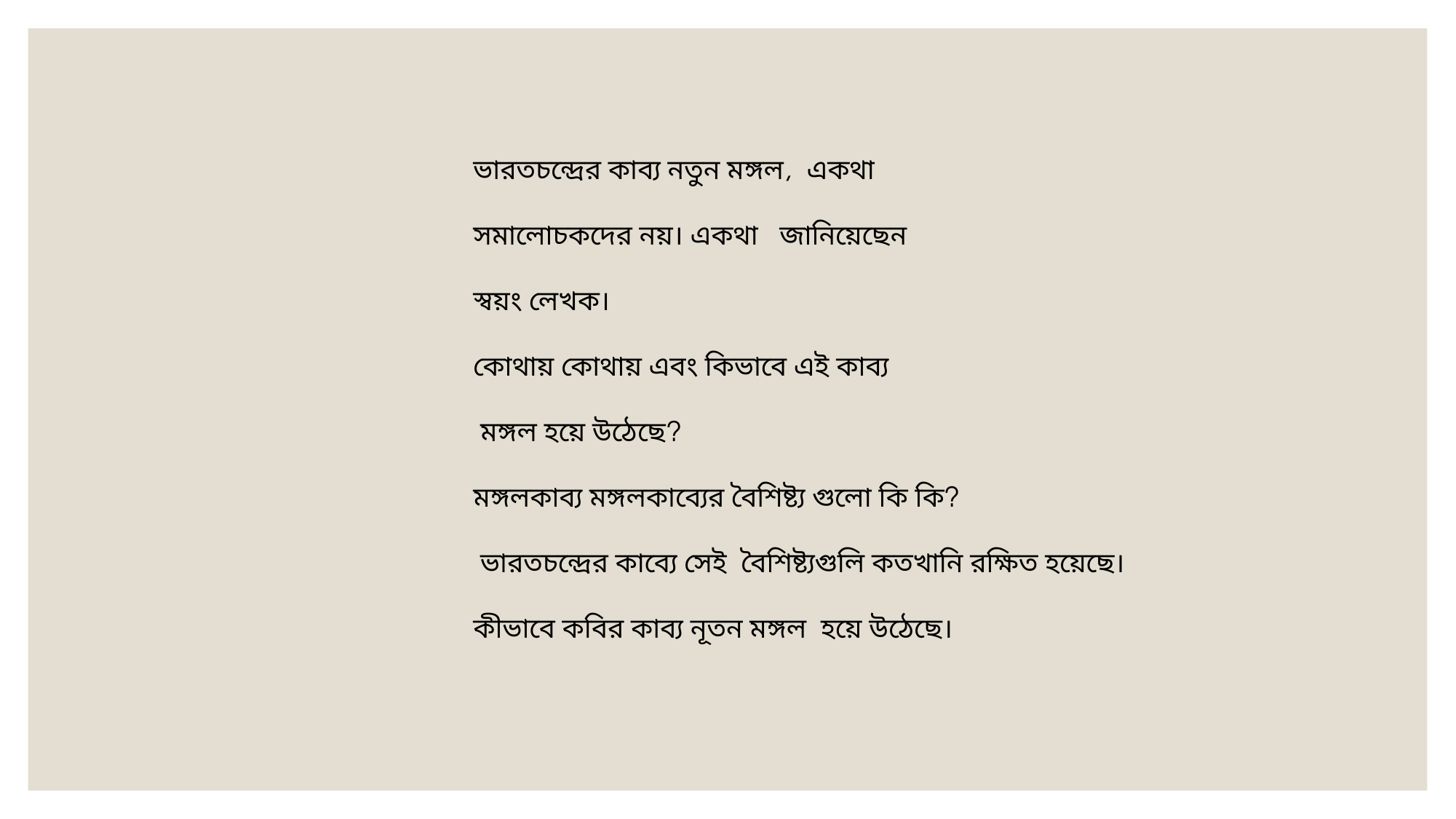

ভারতচন্দ্রের কাব্য নতুন মঙ্গল,  একথা

সমালোচকদের নয়। একথা   জানিয়েছেন

স্বয়ং লেখক।

কোথায় কোথায় এবং কিভাবে এই কাব্য

 মঙ্গল হয়ে উঠেছে?

মঙ্গলকাব্য মঙ্গলকাব্যের বৈশিষ্ট্য গুলো কি কি?

 ভারতচন্দ্রের কাব্যে সেই  বৈশিষ্ট্যগুলি কতখানি রক্ষিত হয়েছে।

কীভাবে কবির কাব্য নূতন মঙ্গল  হয়ে উঠেছে।